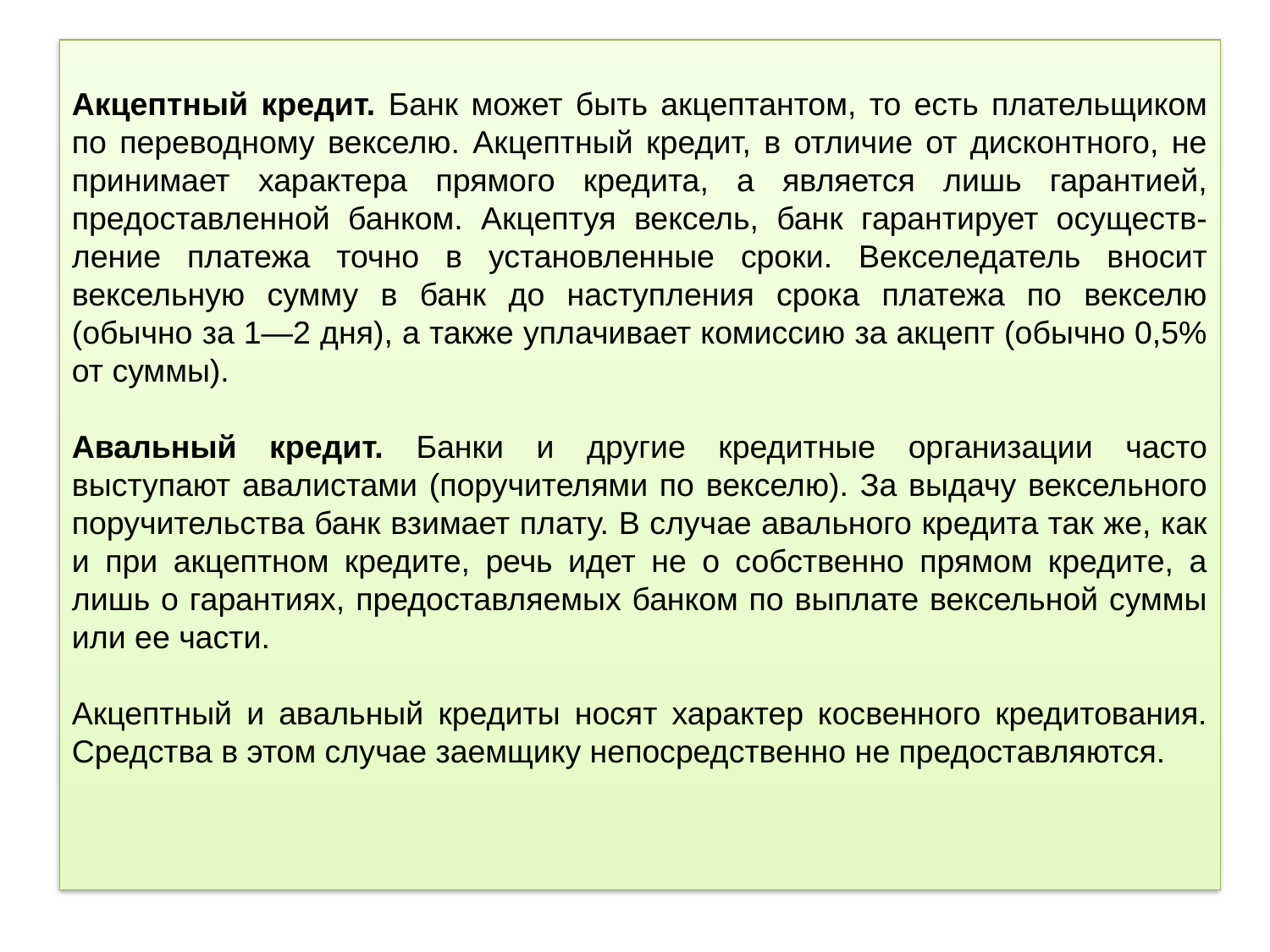

Акцептный кредит. Банк может быть акцептантом, то есть плательщиком по переводному векселю. Акцептный кредит, в отличие от дисконтного, не принимает характера прямого кредита, а является лишь гарантией, предоставленной банком. Акцептуя вексель, банк гарантирует осуществ-ление платежа точно в установленные сроки. Векселедатель вносит вексельную сумму в банк до наступления срока платежа по векселю (обычно за 1—2 дня), а также уплачивает комиссию за акцепт (обычно 0,5% от суммы).

Авальный кредит. Банки и другие кредитные организации часто выступают авалистами (поручителями по векселю). За выдачу вексельного поручительства банк взимает плату. В случае авального кредита так же, как и при акцептном кредите, речь идет не о собственно прямом кредите, а лишь о гарантиях, предоставляемых банком по выплате вексельной суммы или ее части.

Акцептный и авальный кредиты носят характер косвенного кредитования. Средства в этом случае заемщику непосредственно не предоставляются.